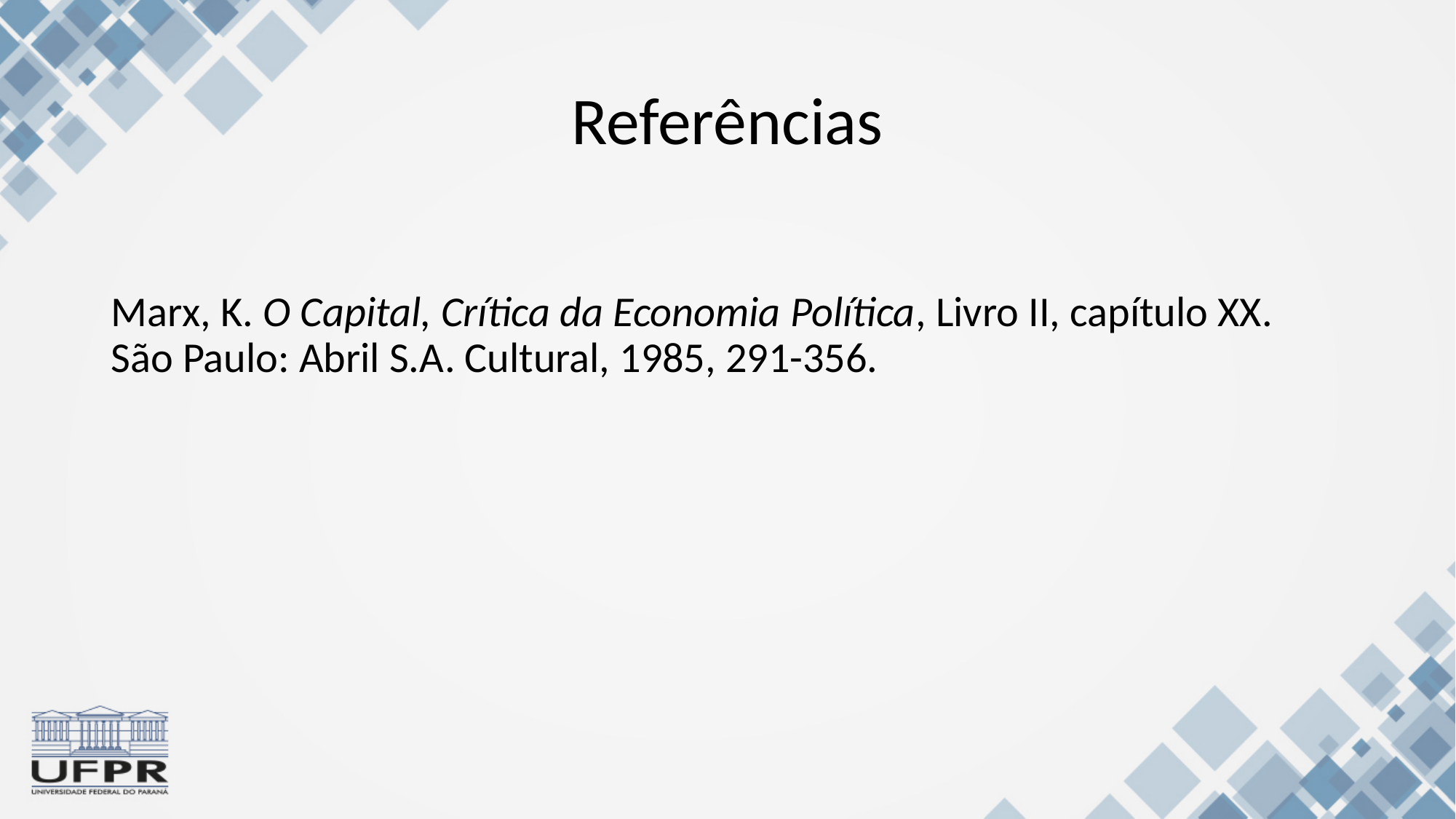

# Referências

Marx, K. O Capital, Crítica da Economia Política, Livro II, capítulo XX. São Paulo: Abril S.A. Cultural, 1985, 291-356.